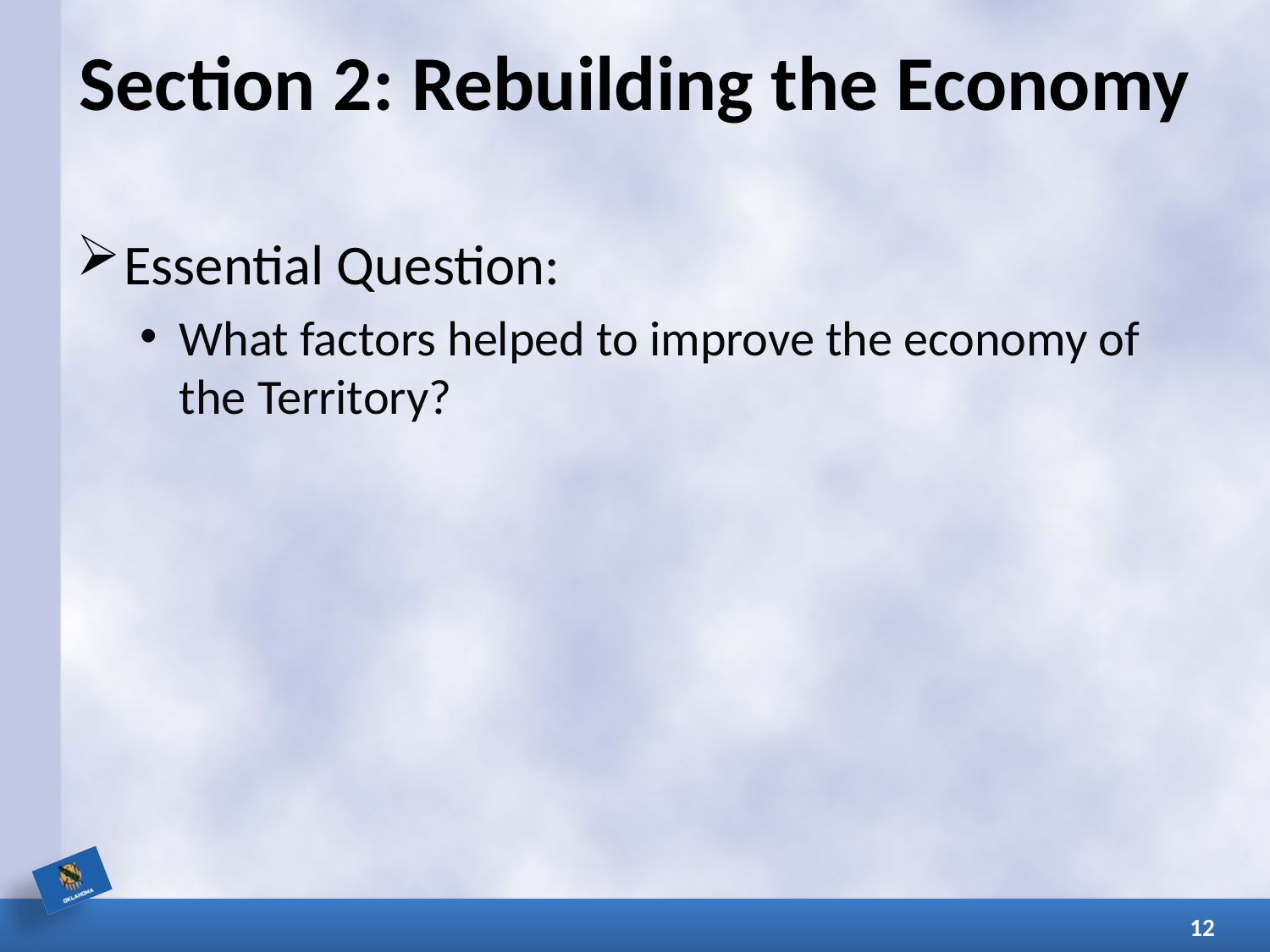

# Section 2: Rebuilding the Economy
Essential Question:
What factors helped to improve the economy of the Territory?

12